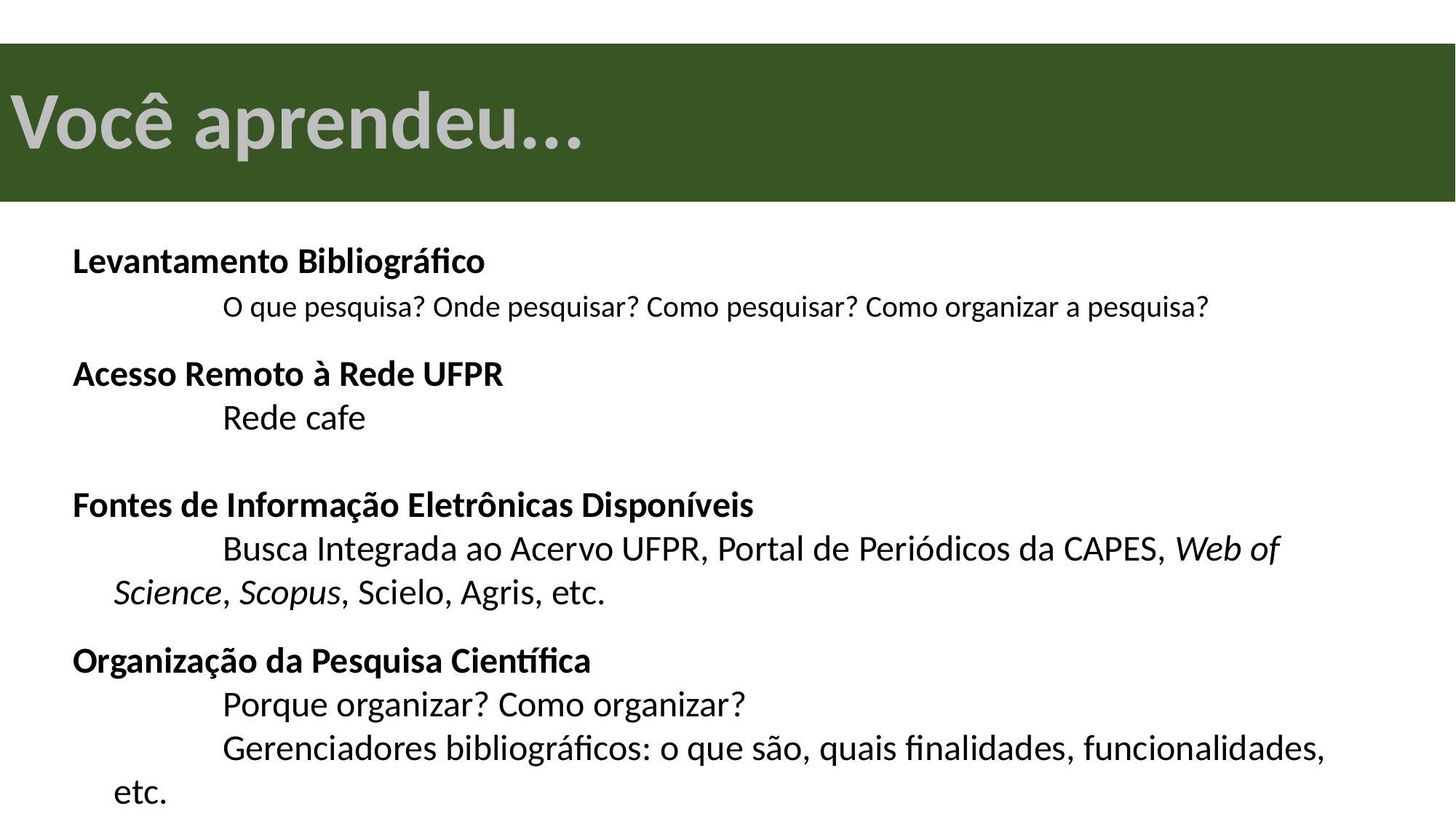

Você aprendeu...
Levantamento Bibliográfico
		O que pesquisa? Onde pesquisar? Como pesquisar? Como organizar a pesquisa?

Acesso Remoto à Rede UFPR
		Rede cafe

Fontes de Informação Eletrônicas Disponíveis
		Busca Integrada ao Acervo UFPR, Portal de Periódicos da CAPES, Web of Science, Scopus, Scielo, Agris, etc.

Organização da Pesquisa Científica
		Porque organizar? Como organizar?
		Gerenciadores bibliográficos: o que são, quais finalidades, funcionalidades, etc.